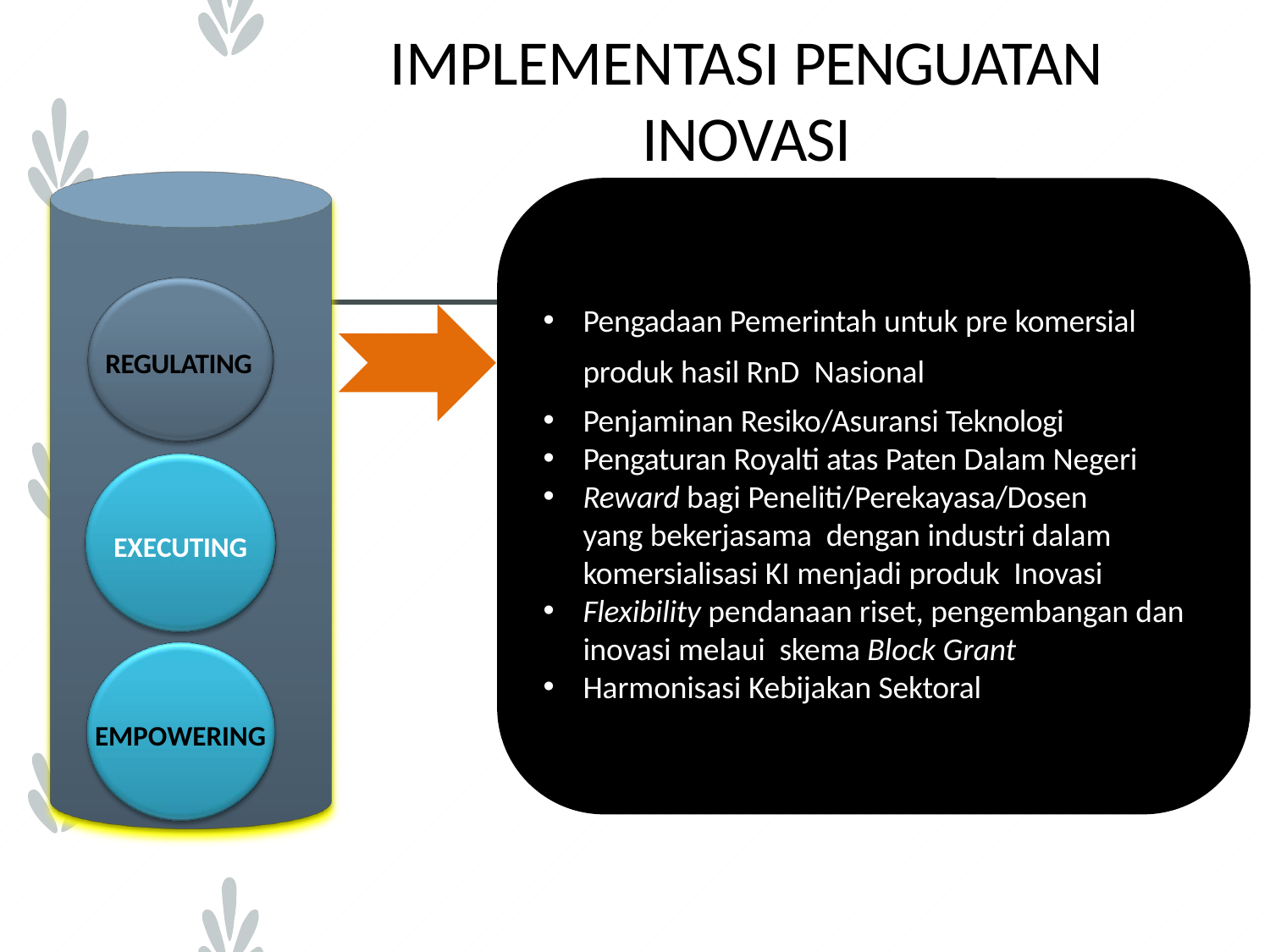

# IMPLEMENTASI PENGUATAN INOVASI

Pengadaan Pemerintah untuk pre komersial produk hasil RnD  Nasional
Penjaminan Resiko/Asuransi Teknologi
Pengaturan Royalti atas Paten Dalam Negeri
Reward bagi Peneliti/Perekayasa/Dosen yang bekerjasama  dengan industri dalam komersialisasi KI menjadi produk  Inovasi
Flexibility pendanaan riset, pengembangan dan inovasi melaui  skema Block Grant
Harmonisasi Kebijakan Sektoral

REGULATING

EXECUTING

EMPOWERING